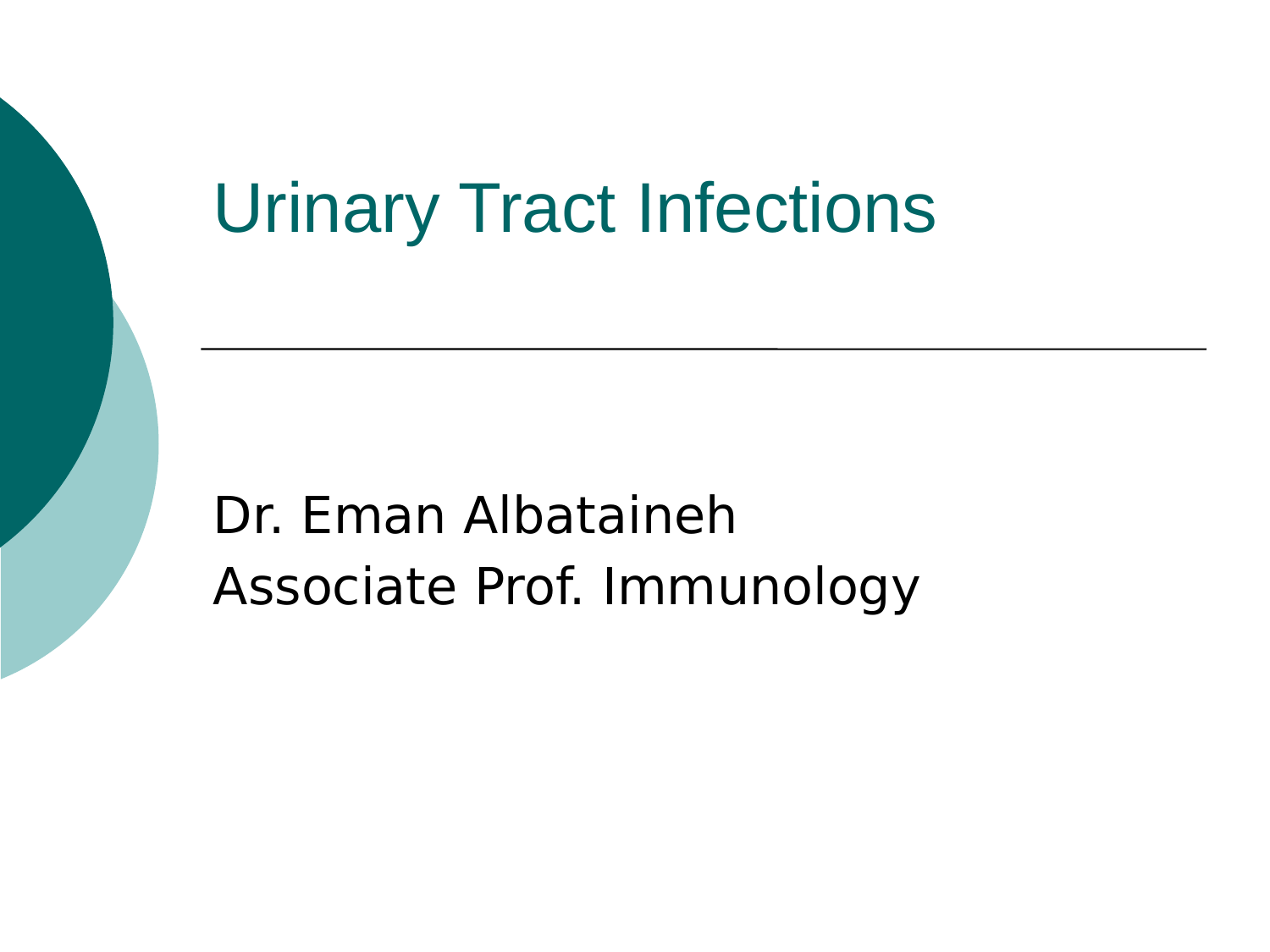

# Urinary Tract Infections
Dr. Eman Albataineh
Associate Prof. Immunology